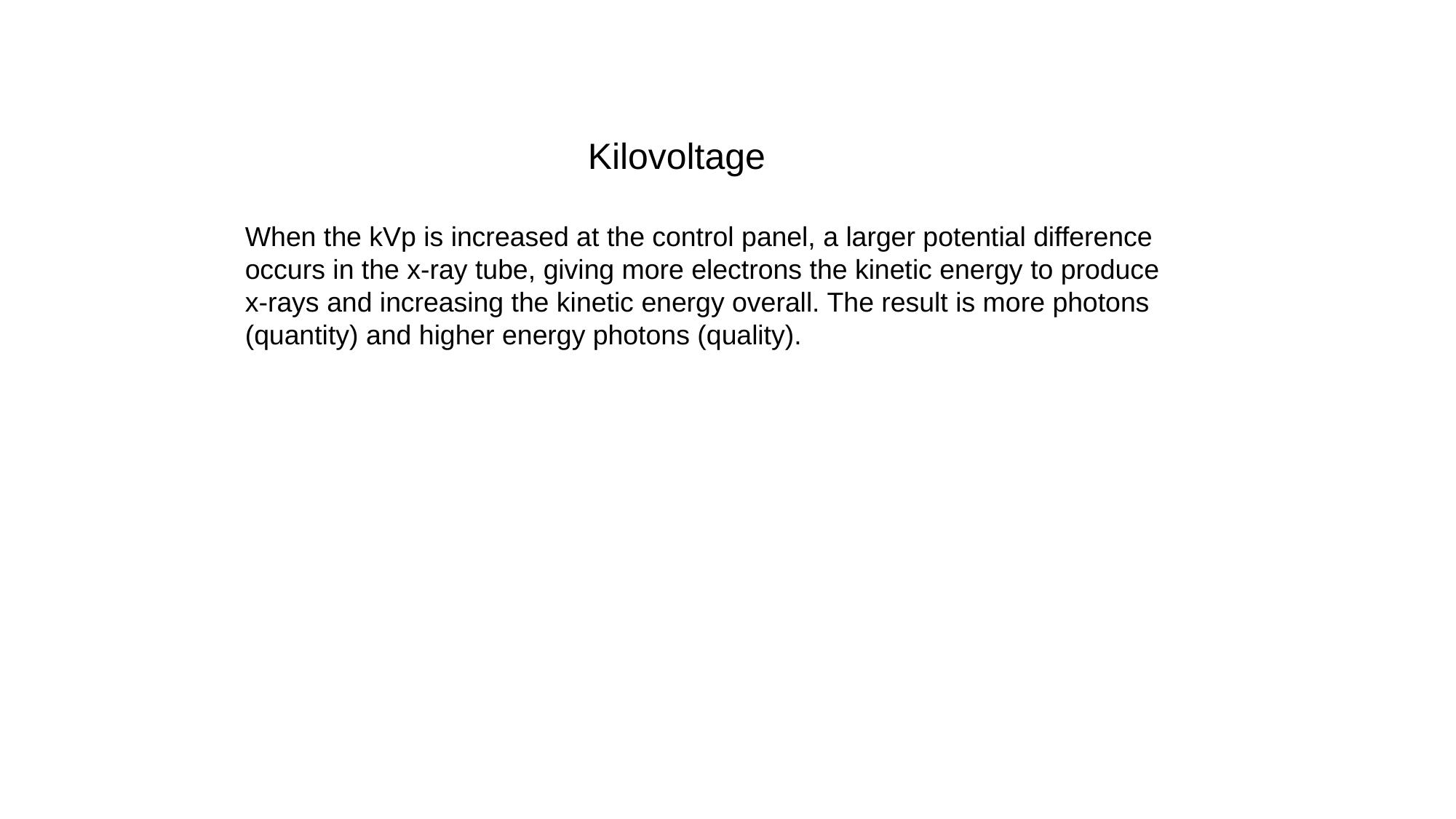

Kilovoltage
When the kVp is increased at the control panel, a larger potential difference occurs in the x-ray tube, giving more electrons the kinetic energy to produce x-rays and increasing the kinetic energy overall. The result is more photons (quantity) and higher energy photons (quality).